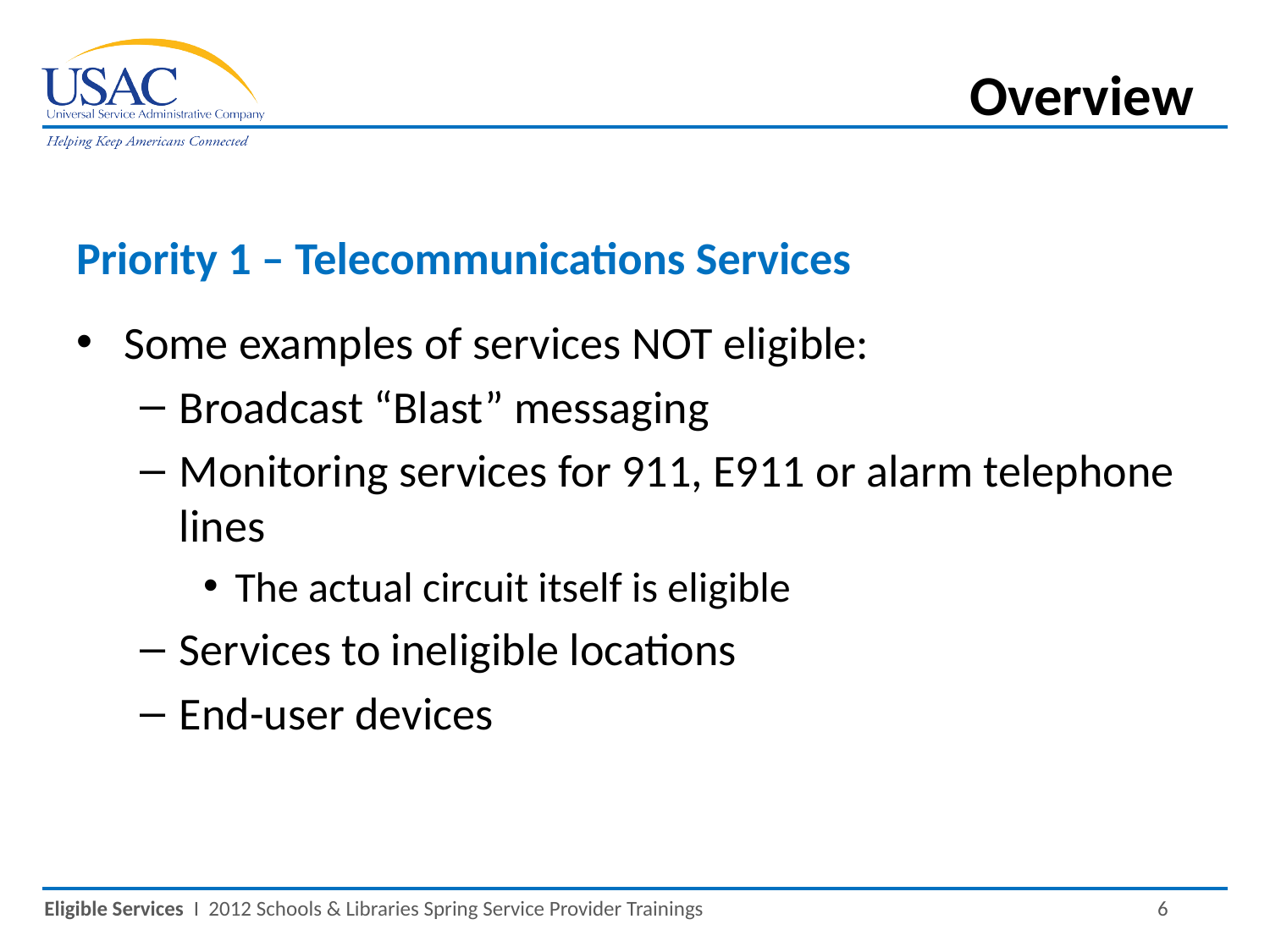

Overview
Priority 1 – Telecommunications Services
Some examples of services NOT eligible:
Broadcast “Blast” messaging
Monitoring services for 911, E911 or alarm telephone lines
The actual circuit itself is eligible
Services to ineligible locations
End-user devices